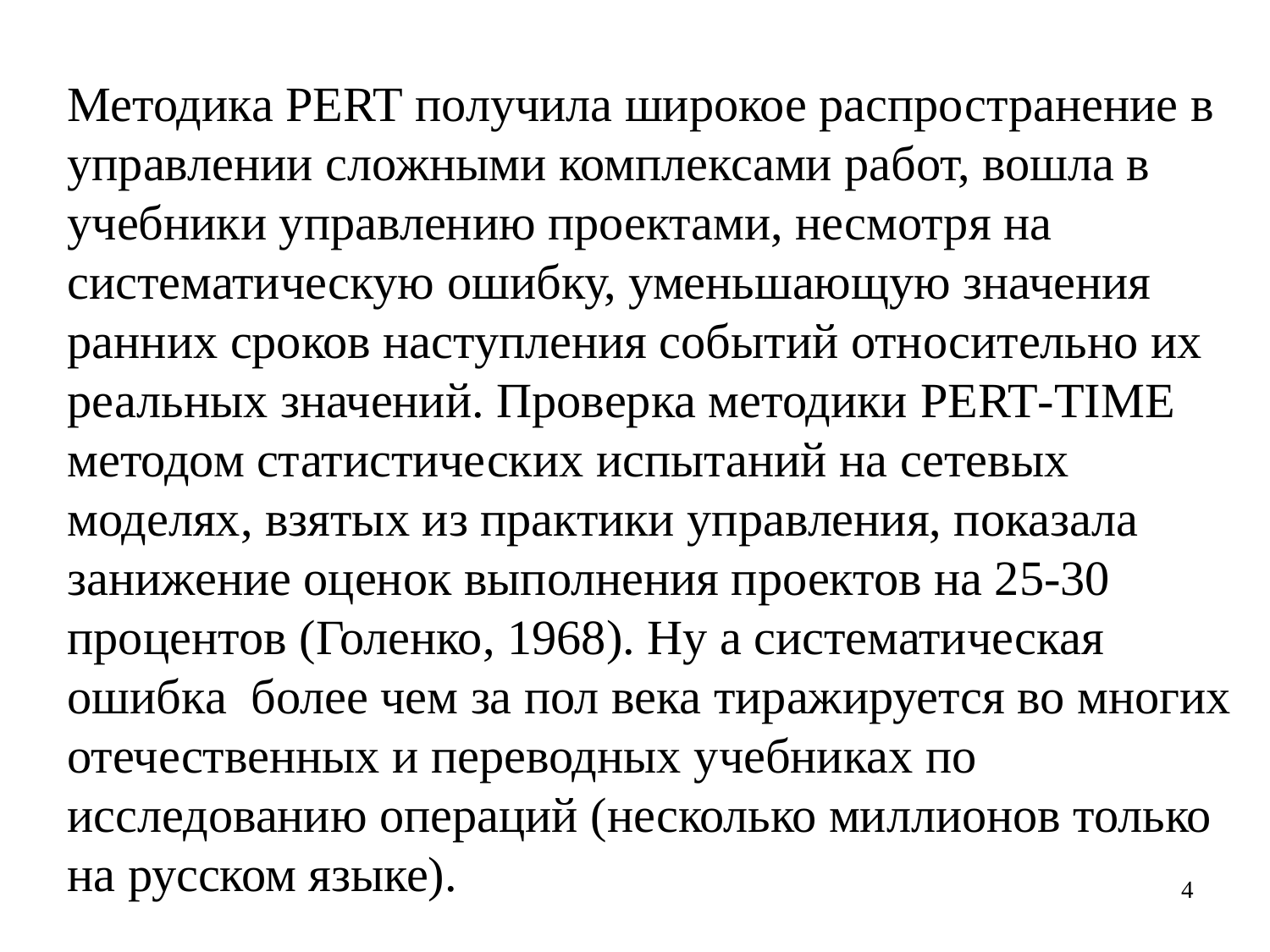

Методика PERT получила широкое распространение в управлении сложными комплексами работ, вошла в учебники управлению проектами, несмотря на систематическую ошибку, уменьшающую значения ранних сроков наступления событий относительно их реальных значений. Проверка методики PERT-TIME методом статистических испытаний на сетевых моделях, взятых из практики управления, показала занижение оценок выполнения проектов на 25-30 процентов (Голенко, 1968). Ну а систематическая ошибка  более чем за пол века тиражируется во многих отечественных и переводных учебниках по исследованию операций (несколько миллионов только на русском языке).

4